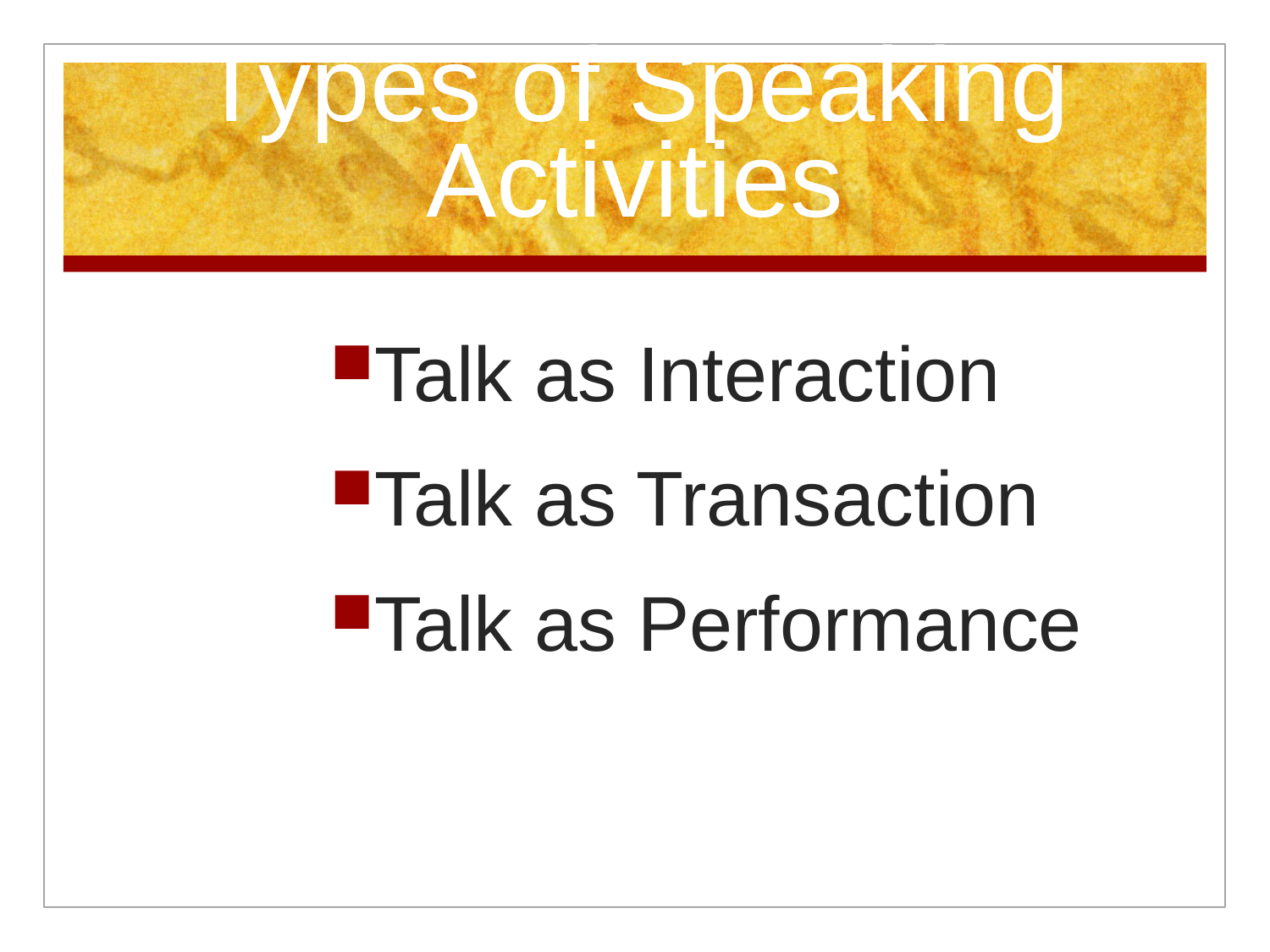

# Types of Speaking Activities
Talk as Interaction
Talk as Transaction
Talk as Performance